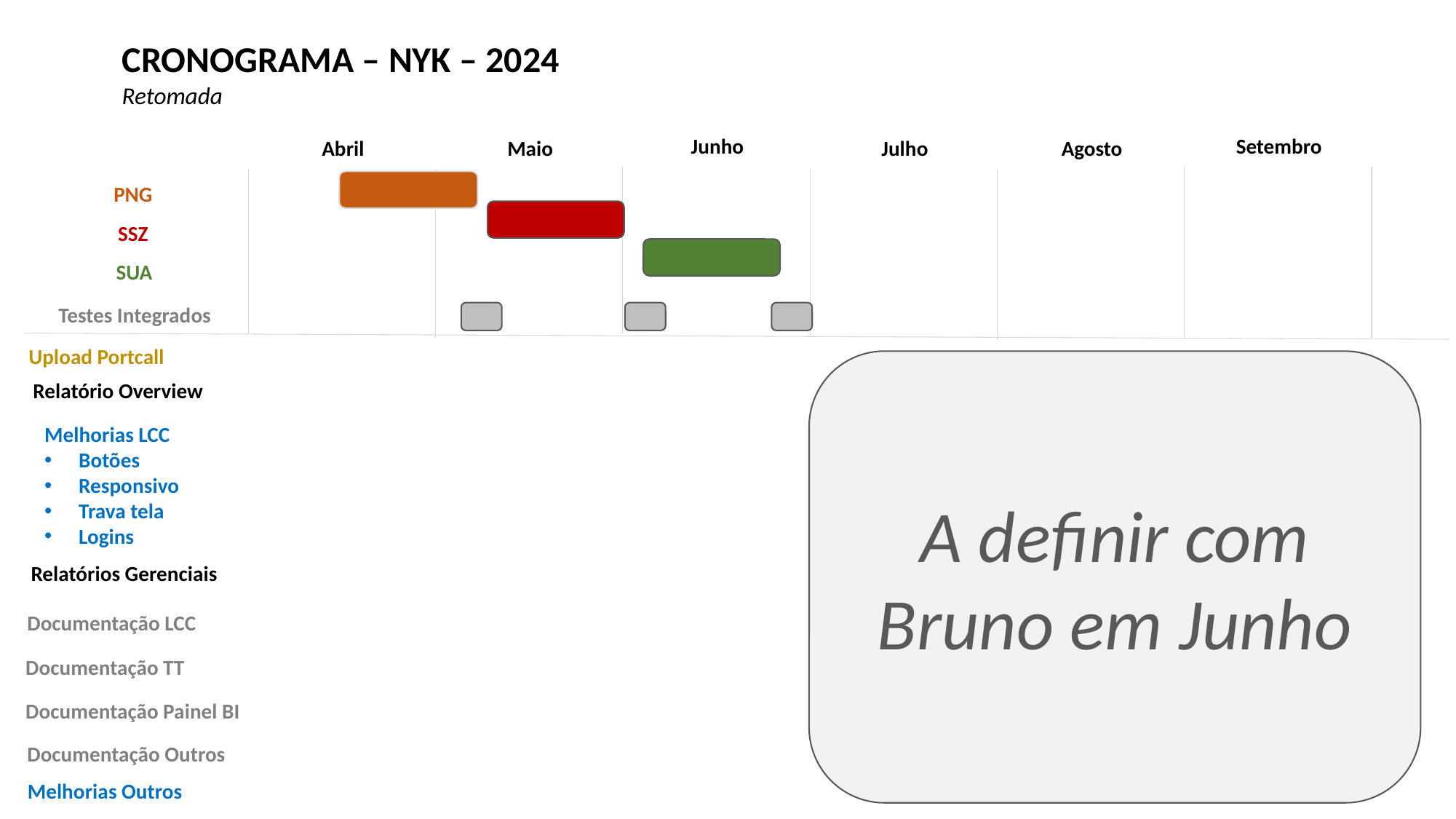

CRONOGRAMA – NYK – 2024
Retomada
Junho
Setembro
Abril
Maio
Julho
Agosto

PNG

SSZ

SUA
Testes Integrados

Upload Portcall
A definir com Bruno em Junho
Relatório Overview
Melhorias LCC
Botões
Responsivo
Trava tela
Logins
Relatórios Gerenciais
Documentação LCC
Documentação TT
Documentação Painel BI
Documentação Outros
Melhorias Outros